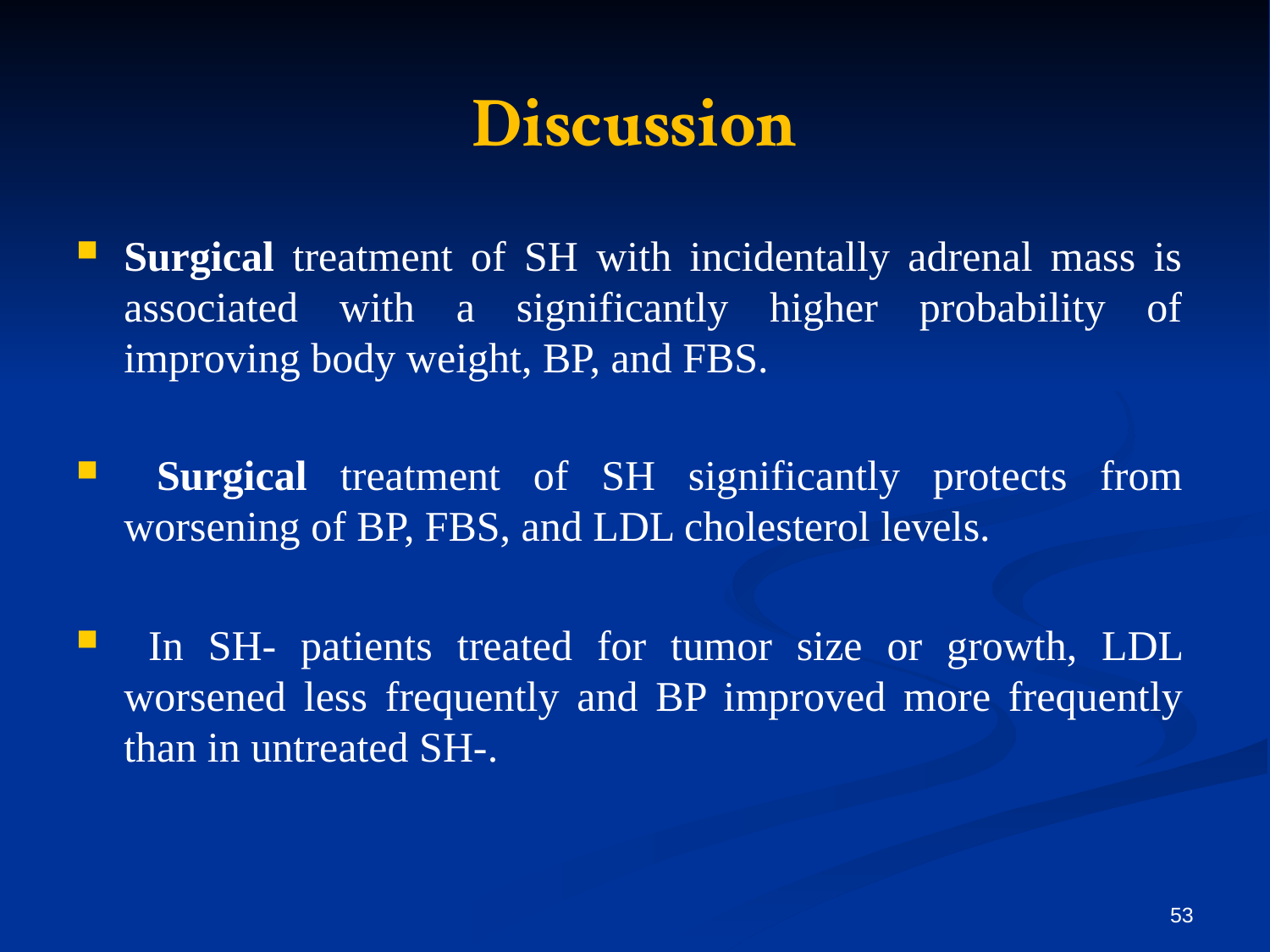

# Discussion
Surgical treatment of SH with incidentally adrenal mass is associated with a significantly higher probability of improving body weight, BP, and FBS.

 Surgical treatment of SH significantly protects from worsening of BP, FBS, and LDL cholesterol levels.

 In SH- patients treated for tumor size or growth, LDL worsened less frequently and BP improved more frequently than in untreated SH-.

53